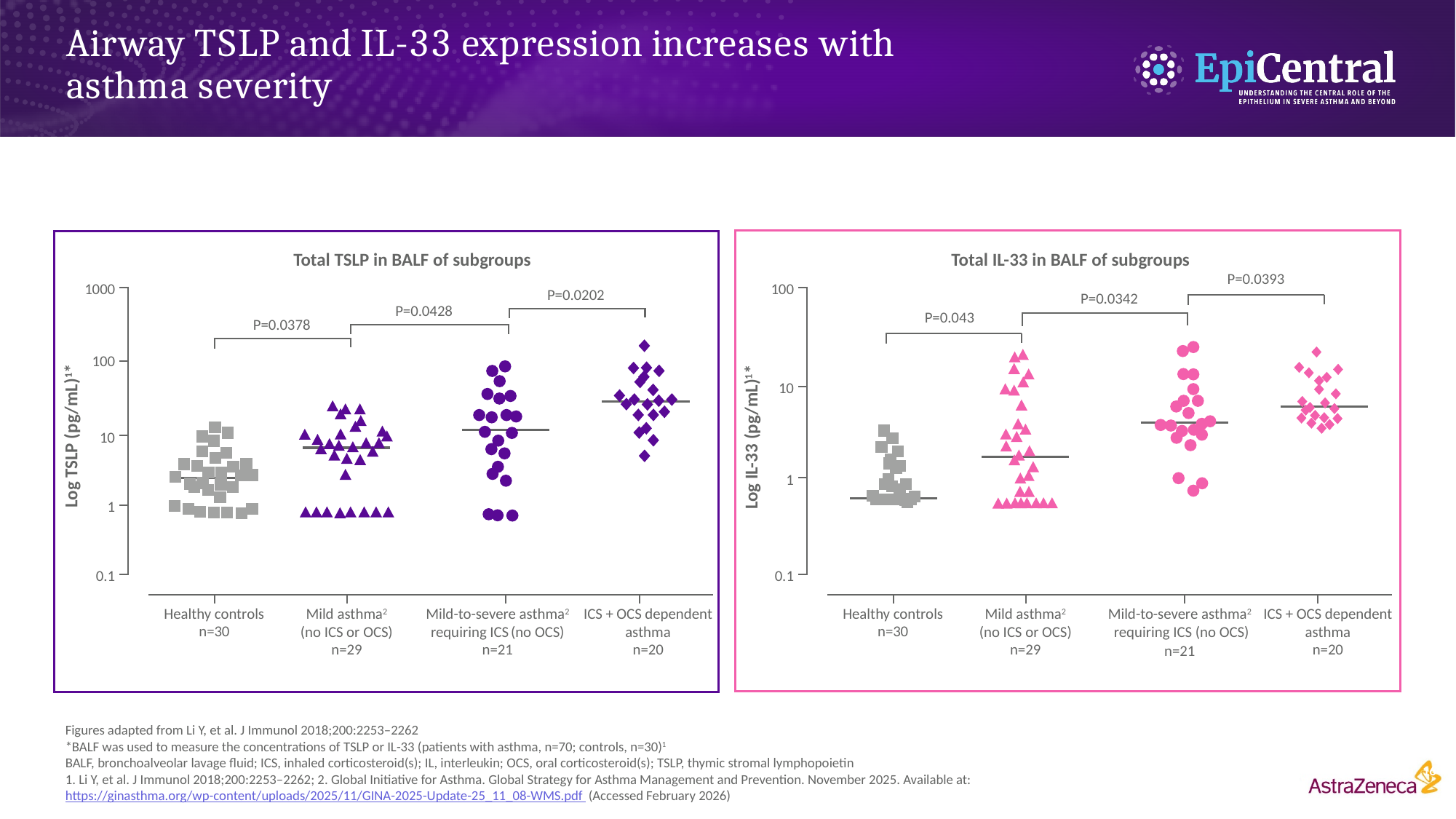

# Airway TSLP and IL-33 expression increases with asthma severity

Total TSLP in BALF of subgroups
Total IL-33 in BALF of subgroups
P=0.0393
1000
100
Log TSLP (pg/mL)1*
Log IL-33 (pg/mL)1*
P=0.0202
P=0.0342
P=0.0428
P=0.043
P=0.0378

100

10

10

1
1
0.1
0.1
Healthy controls
Mild asthma2
(no ICS or OCS)
Mild-to-severe asthma2 requiring ICS (no OCS)
ICS + OCS dependent asthma
n=30
n=29
n=21
n=20
Healthy controls
Mild asthma2
(no ICS or OCS)
Mild-to-severe asthma2
 requiring ICS (no OCS)
ICS + OCS dependent asthma
n=30
n=29
n=20
n=21
Figures adapted from Li Y, et al. J Immunol 2018;200:2253–2262
*BALF was used to measure the concentrations of TSLP or IL-33 (patients with asthma, n=70; controls, n=30)1
BALF, bronchoalveolar lavage fluid; ICS, inhaled corticosteroid(s); IL, interleukin; OCS, oral corticosteroid(s); TSLP, thymic stromal lymphopoietin
1. Li Y, et al. J Immunol 2018;200:2253–2262; 2. Global Initiative for Asthma. Global Strategy for Asthma Management and Prevention. November 2025. Available at: https://ginasthma.org/wp-content/uploads/2025/11/GINA-2025-Update-25_11_08-WMS.pdf  (Accessed February 2026)
16